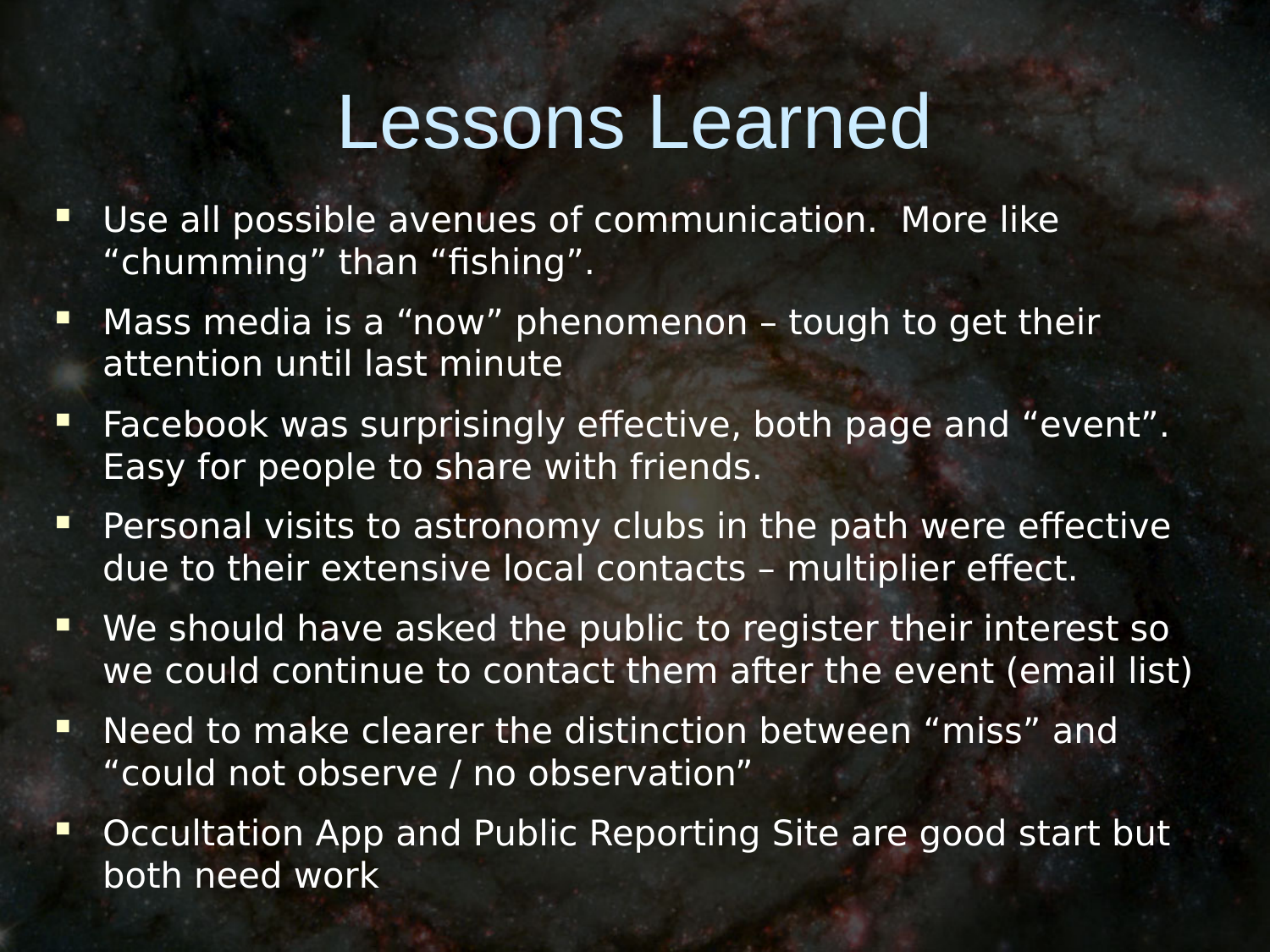

# Lessons Learned
Use all possible avenues of communication.  More like “chumming” than “fishing”.
Mass media is a “now” phenomenon – tough to get their attention until last minute
Facebook was surprisingly effective, both page and “event”.  Easy for people to share with friends.
Personal visits to astronomy clubs in the path were effective due to their extensive local contacts – multiplier effect.
We should have asked the public to register their interest so we could continue to contact them after the event (email list)
Need to make clearer the distinction between “miss” and “could not observe / no observation”
Occultation App and Public Reporting Site are good start but both need work